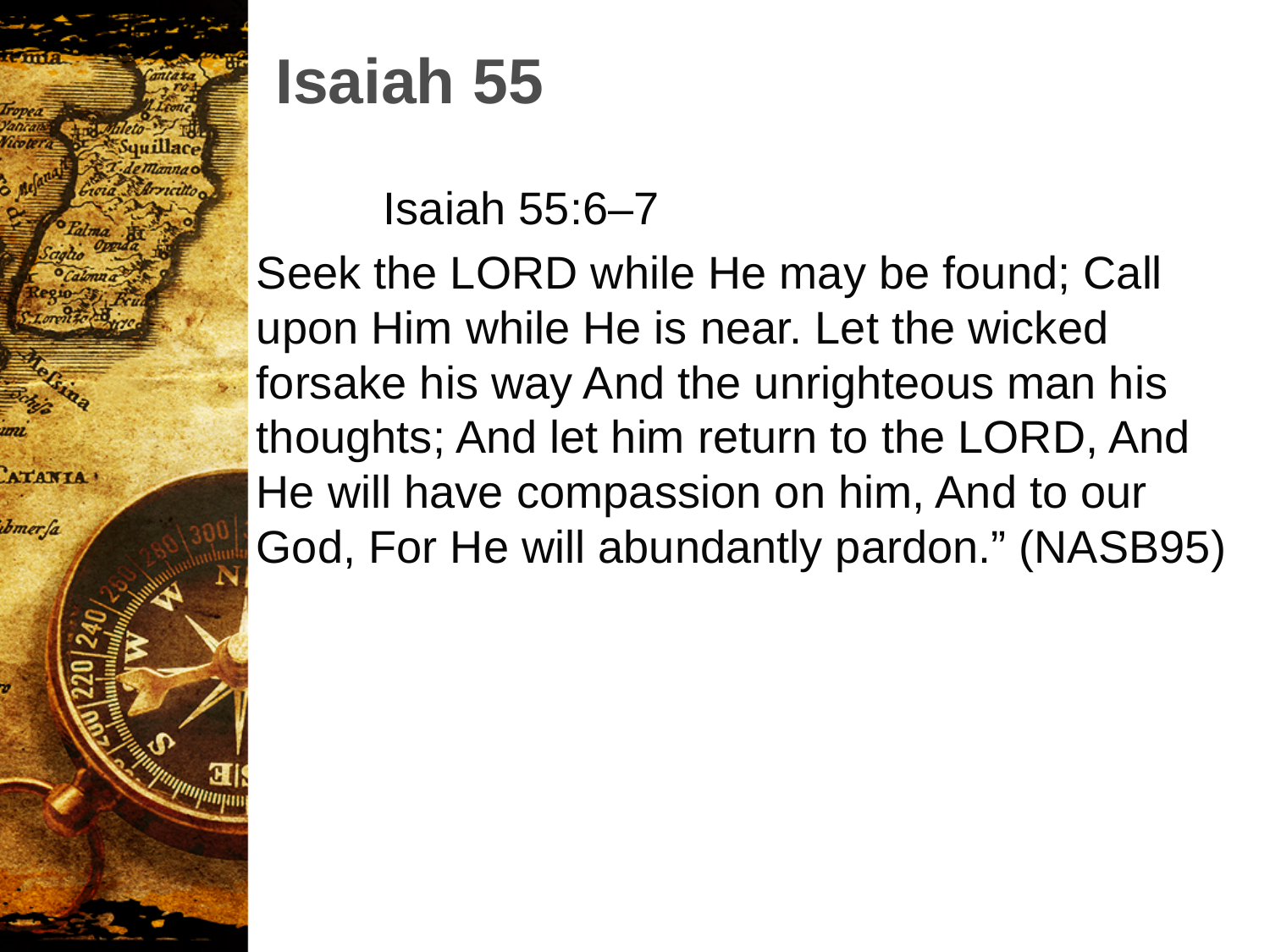

Isaiah 55
	Isaiah 55:6–7
Seek the LORD while He may be found; Call upon Him while He is near. Let the wicked forsake his way And the unrighteous man his thoughts; And let him return to the LORD, And He will have compassion on him, And to our God, For He will abundantly pardon.” (NASB95)